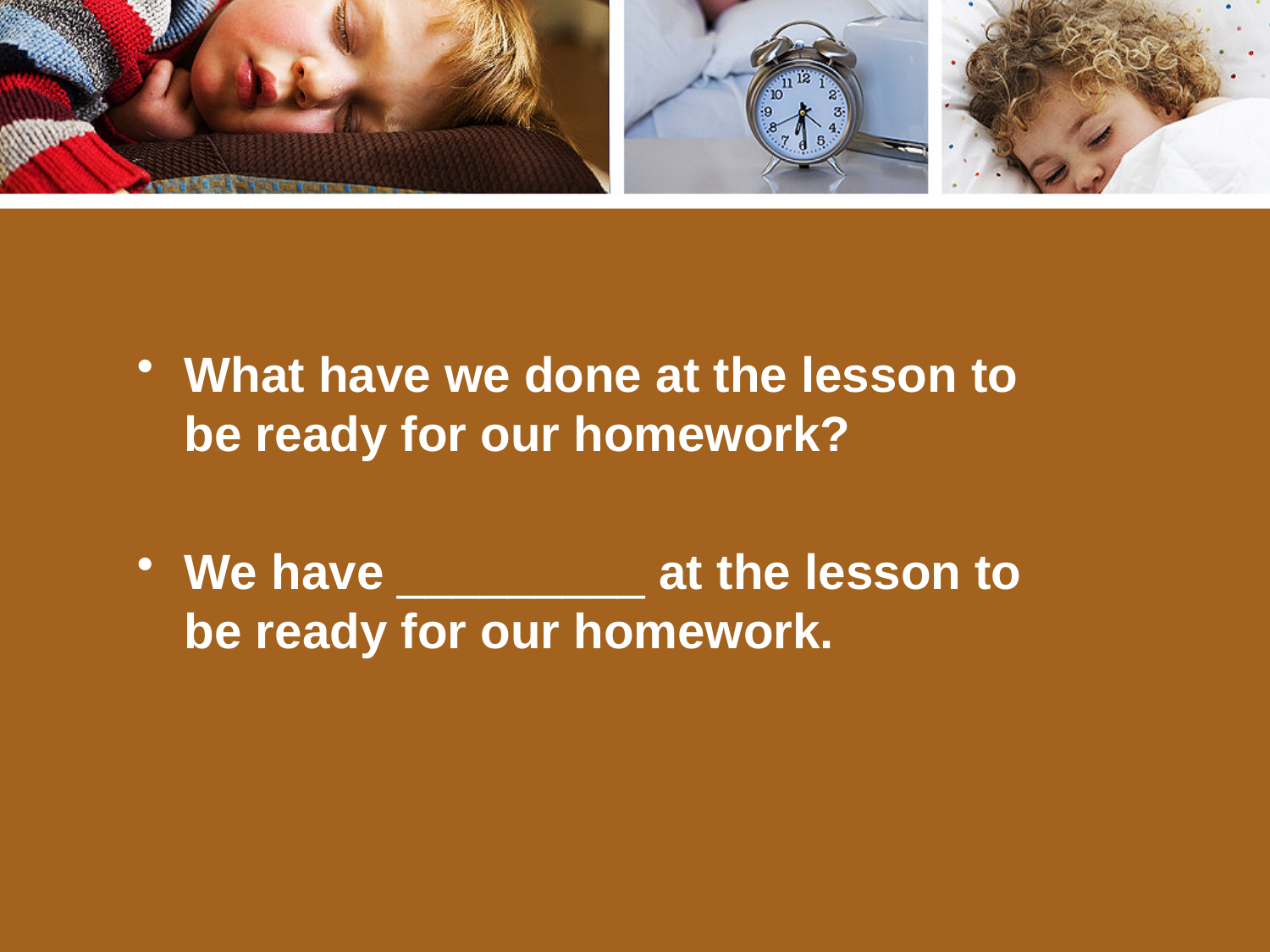

#
What have we done at the lesson to be ready for our homework?

We have _________ at the lesson to be ready for our homework.